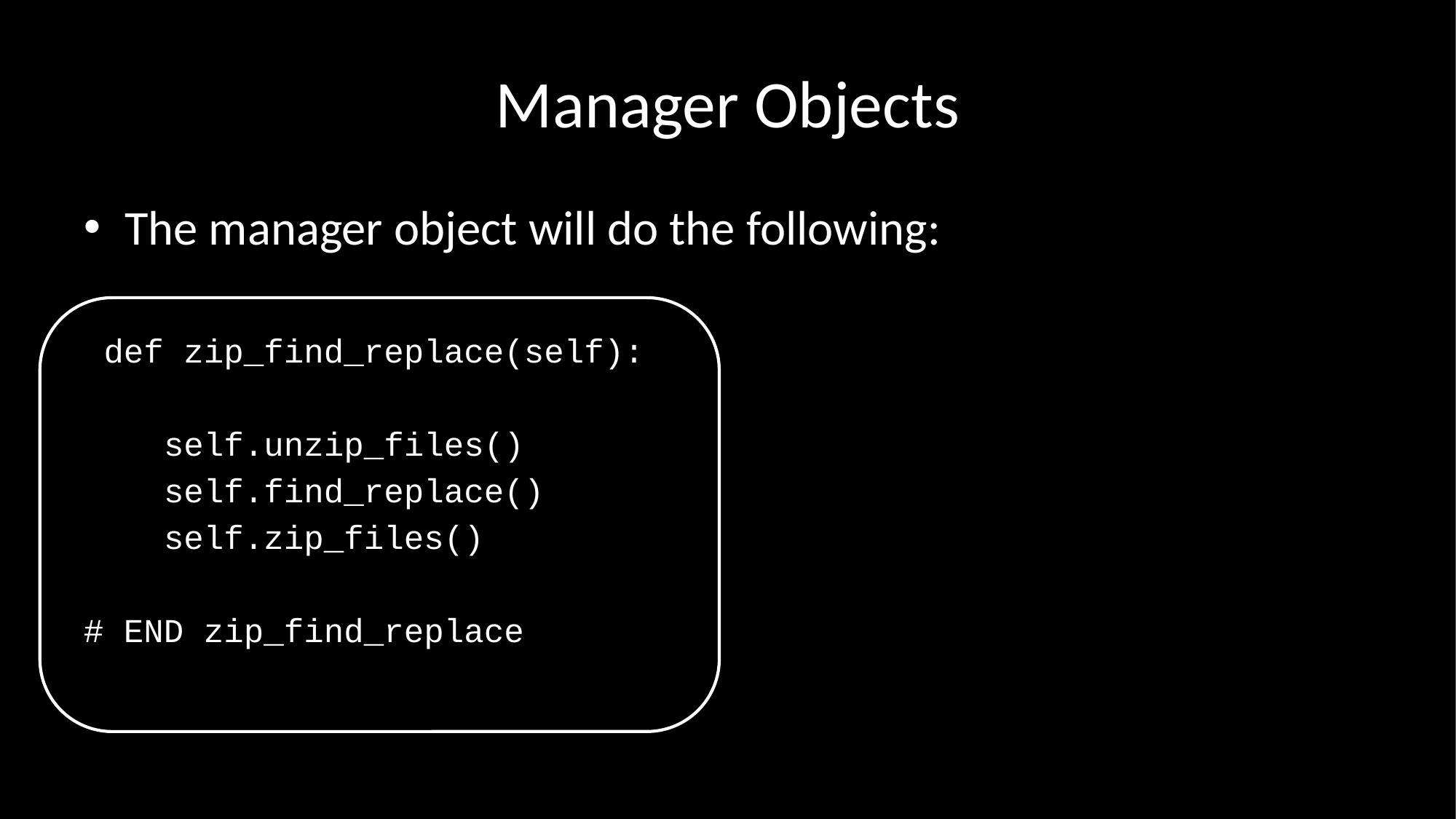

# Manager Objects
The manager object will do the following:

 def zip_find_replace(self):

    self.unzip_files()
    self.find_replace()
    self.zip_files()

# END zip_find_replace